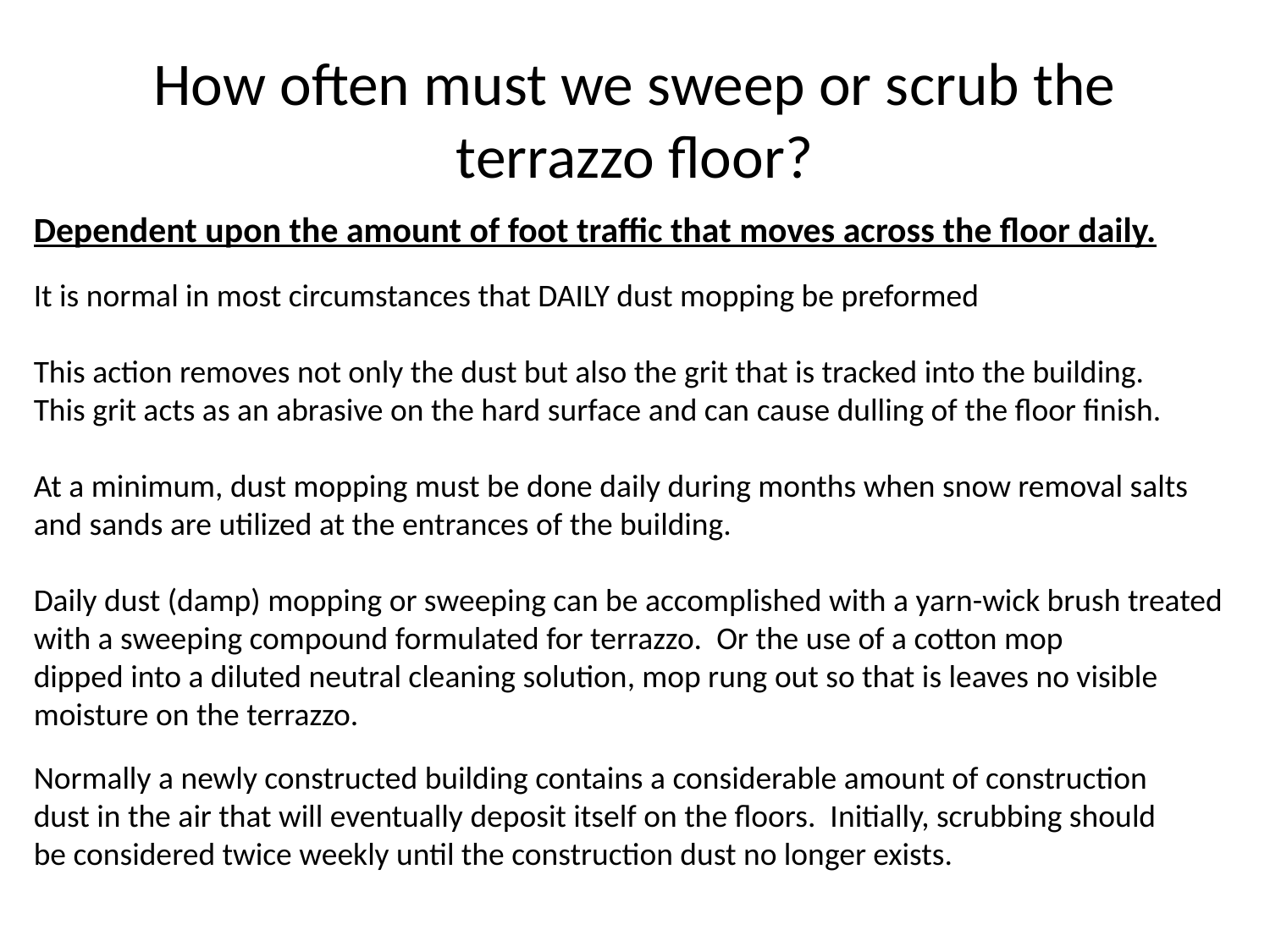

# How often must we sweep or scrub the terrazzo floor?
Dependent upon the amount of foot traffic that moves across the floor daily.

It is normal in most circumstances that DAILY dust mopping be preformed

This action removes not only the dust but also the grit that is tracked into the building.
This grit acts as an abrasive on the hard surface and can cause dulling of the floor finish.

At a minimum, dust mopping must be done daily during months when snow removal salts
and sands are utilized at the entrances of the building.

Daily dust (damp) mopping or sweeping can be accomplished with a yarn-wick brush treated with a sweeping compound formulated for terrazzo.  Or the use of a cotton mop
dipped into a diluted neutral cleaning solution, mop rung out so that is leaves no visible
moisture on the terrazzo.

Normally a newly constructed building contains a considerable amount of construction
dust in the air that will eventually deposit itself on the floors.  Initially, scrubbing should
be considered twice weekly until the construction dust no longer exists.